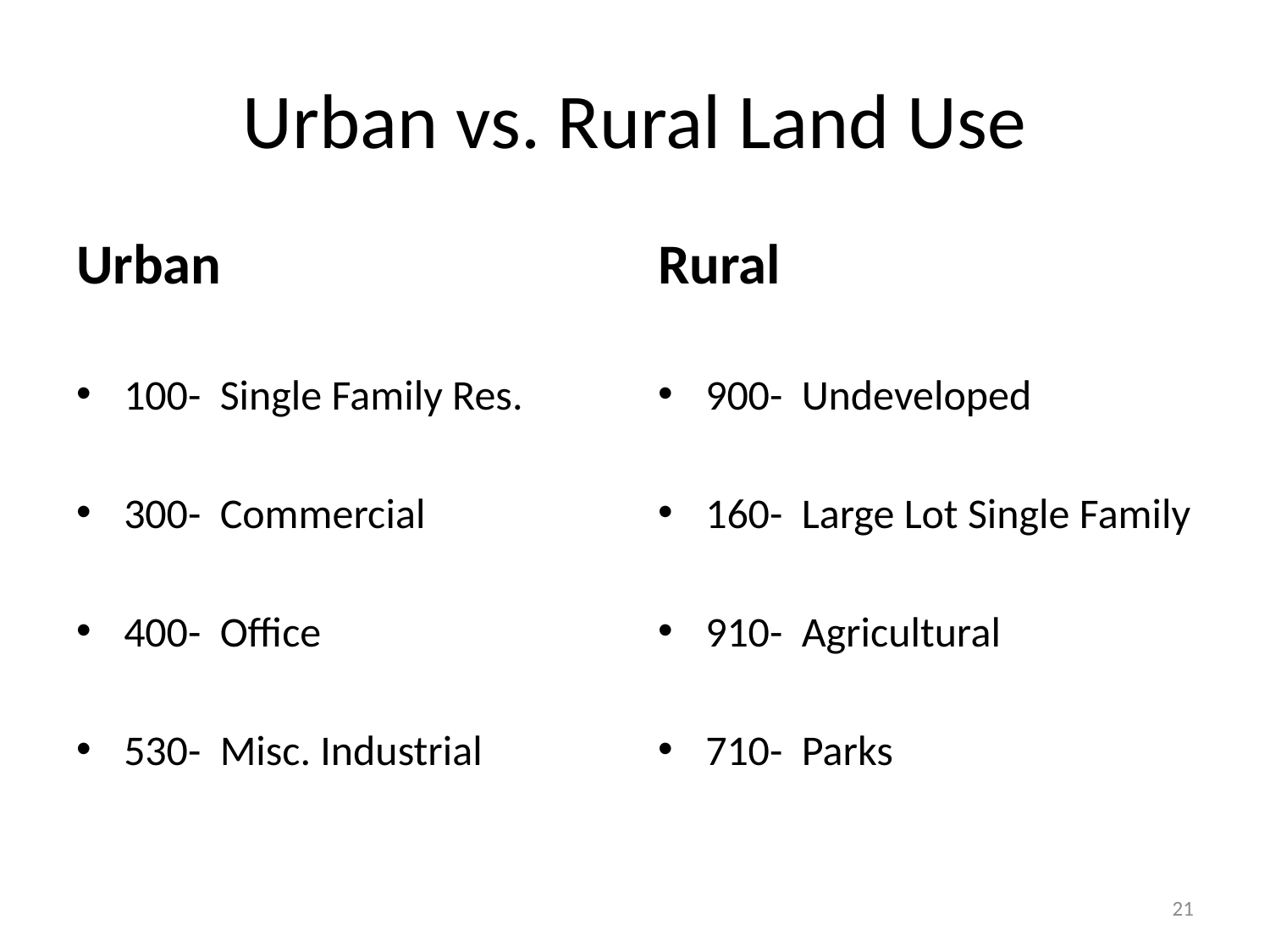

# Urban vs. Rural Land Use
Urban
Rural

100-  Single Family Res.

300-  Commercial

400-  Office

530-  Misc. Industrial

900-  Undeveloped

160-  Large Lot Single Family

910-  Agricultural

710-  Parks

21